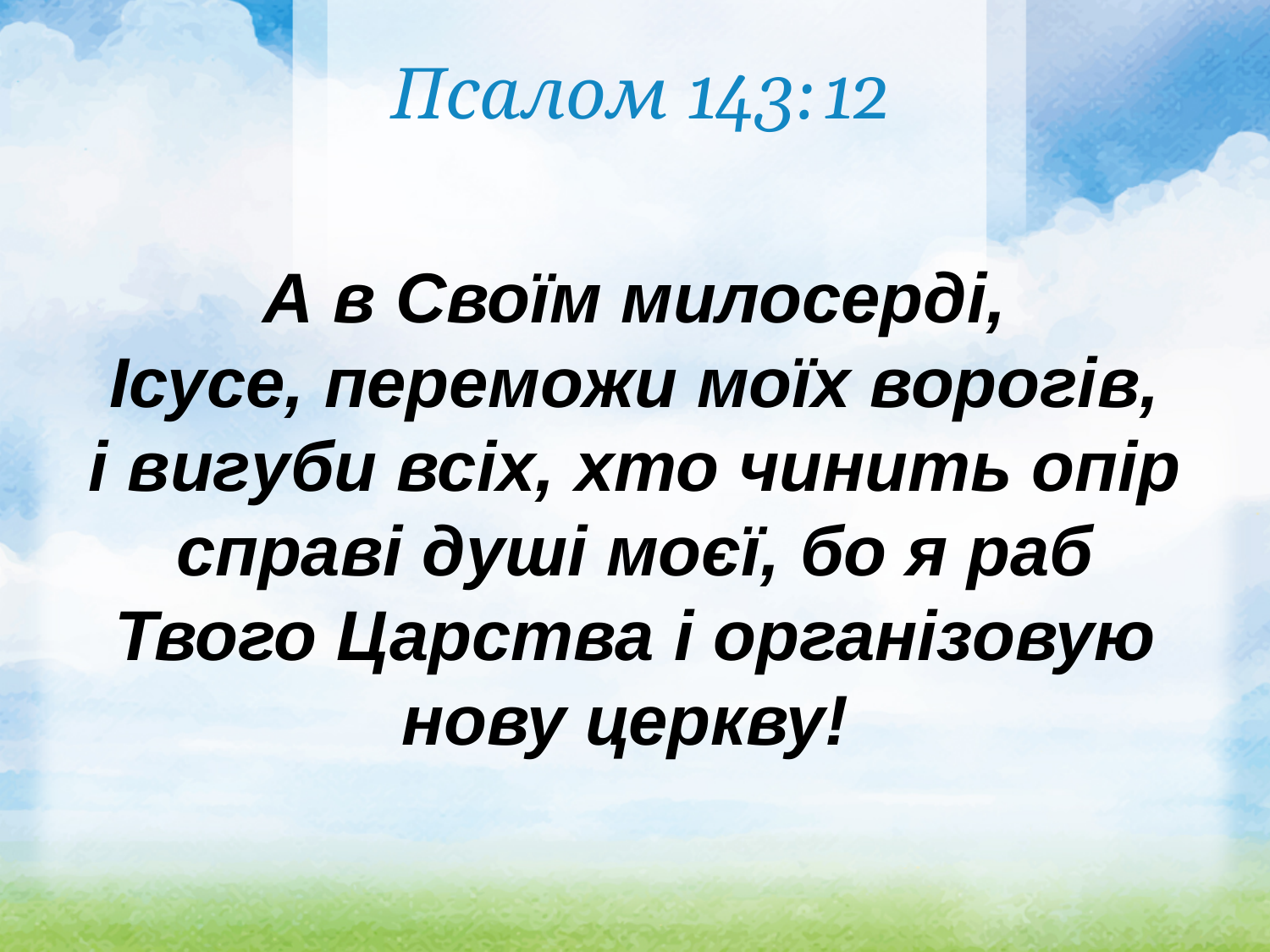

Псалом 143:12

А в Своїм милосерді,
Ісусе, переможи моїх ворогів,
і вигуби всіх, хто чинить опір справі душі моєї, бо я раб
Твого Царства і організовую
нову церкву!